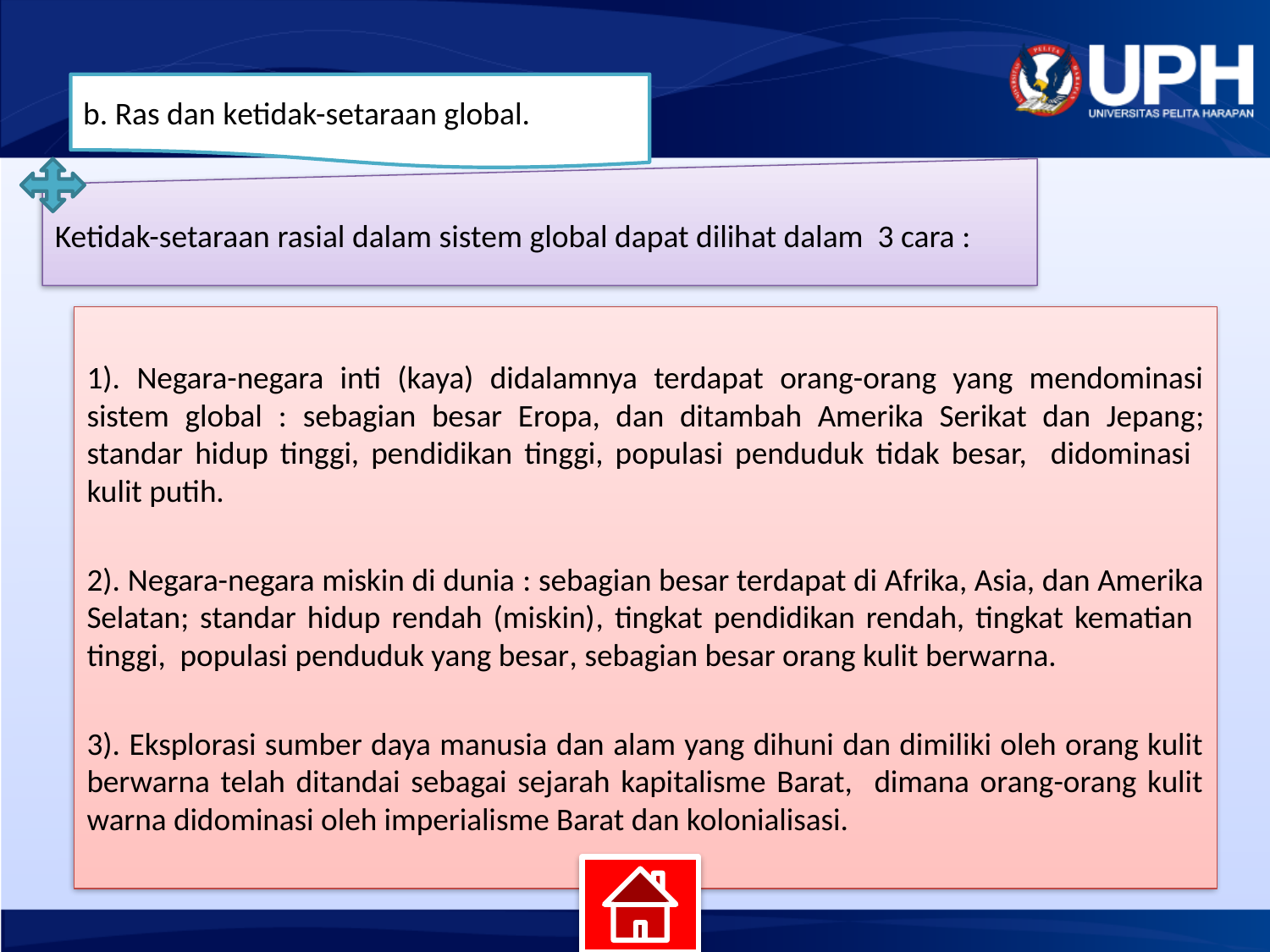

b. Ras dan ketidak-setaraan global.

Ketidak-setaraan rasial dalam sistem global dapat dilihat dalam  3 cara :

1). Negara-negara inti (kaya) didalamnya terdapat orang-orang yang mendominasi sistem global : sebagian besar Eropa, dan ditambah Amerika Serikat dan Jepang; standar hidup tinggi, pendidikan tinggi, populasi penduduk tidak besar,  didominasi  kulit putih.

2). Negara-negara miskin di dunia : sebagian besar terdapat di Afrika, Asia, dan Amerika Selatan; standar hidup rendah (miskin), tingkat pendidikan rendah, tingkat kematian  tinggi,  populasi penduduk yang besar, sebagian besar orang kulit berwarna.

3). Eksplorasi sumber daya manusia dan alam yang dihuni dan dimiliki oleh orang kulit berwarna telah ditandai sebagai sejarah kapitalisme Barat,  dimana orang-orang kulit warna didominasi oleh imperialisme Barat dan kolonialisasi.